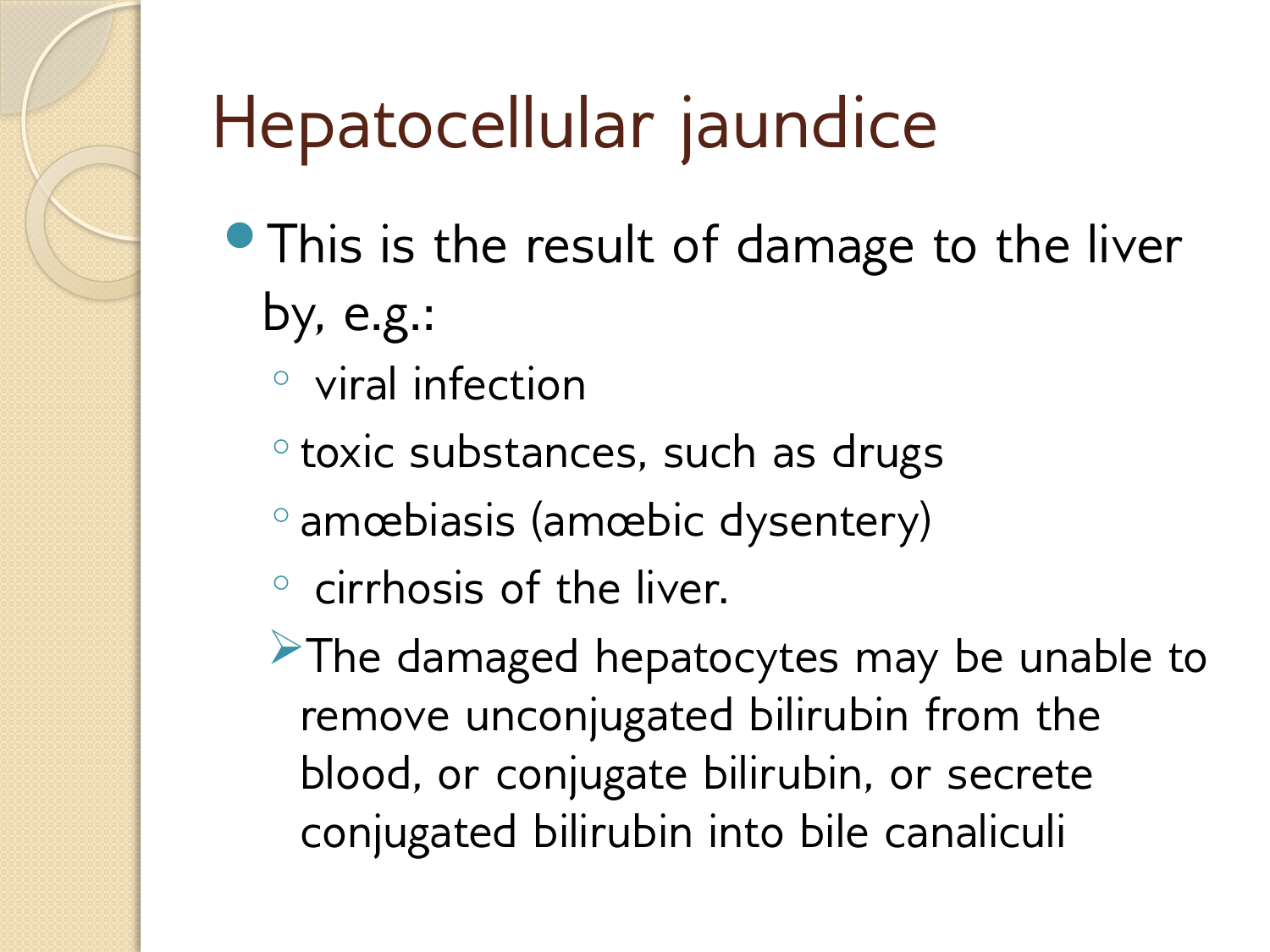

# Hepatocellular jaundice
This is the result of damage to the liver by, e.g.:
 viral infection
toxic substances, such as drugs
amoebiasis (amoebic dysentery)
 cirrhosis of the liver.
The damaged hepatocytes may be unable to remove unconjugated bilirubin from the blood, or conjugate bilirubin, or secrete conjugated bilirubin into bile canaliculi